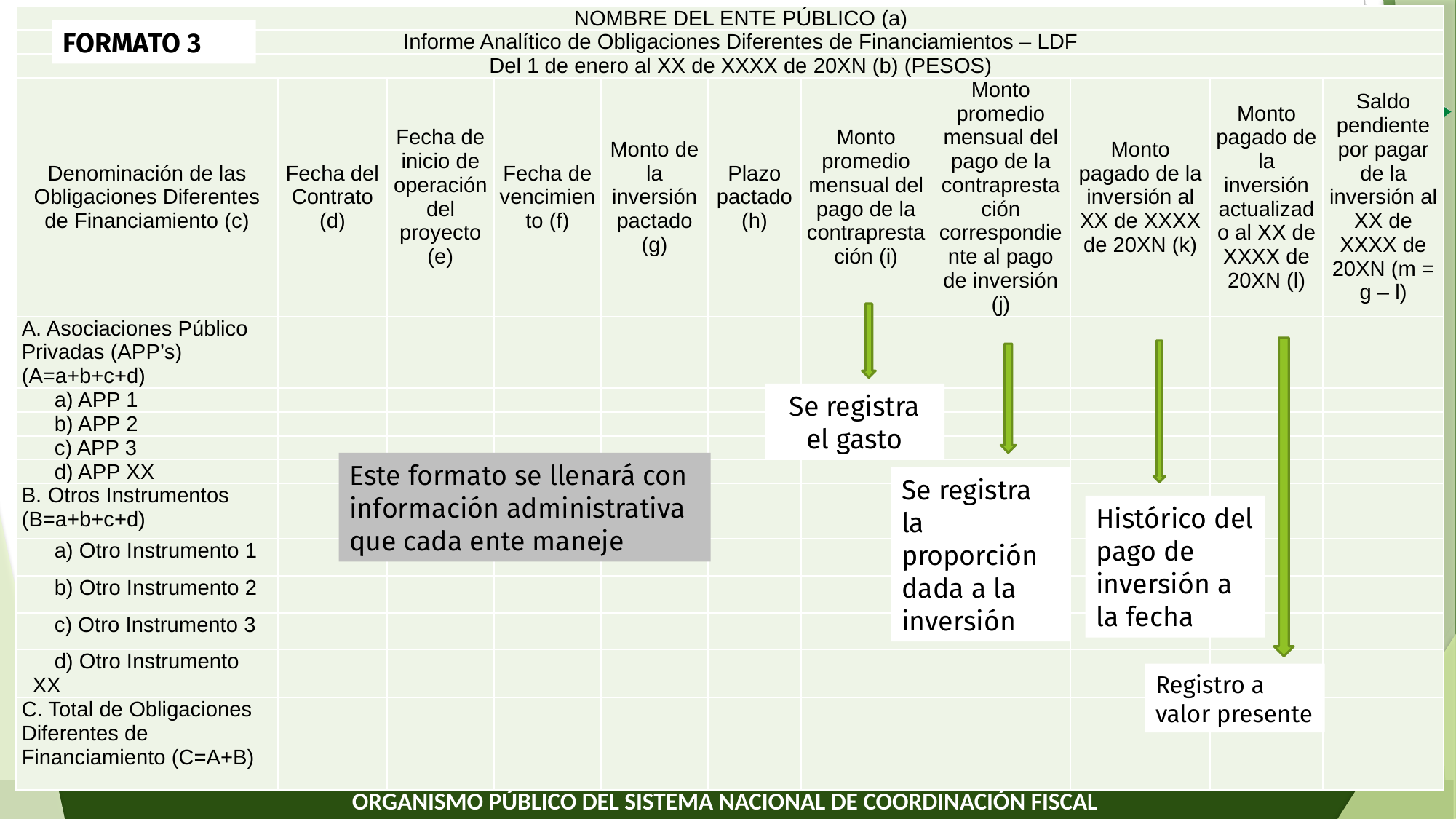

| NOMBRE DEL ENTE PÚBLICO (a) |  |  |  |  |  |  |  |  |  |  |
| --- | --- | --- | --- | --- | --- | --- | --- | --- | --- | --- |
| Informe Analítico de Obligaciones Diferentes de Financiamientos – LDF |  |  |  |  |  |  |  |  |  |  |
| Del 1 de enero al XX de XXXX de 20XN (b) (PESOS) |  |  |  |  |  |  |  |  |  |  |
| Denominación de las Obligaciones Diferentes de Financiamiento (c) | Fecha del Contrato (d) | Fecha de inicio de operación del proyecto (e) | Fecha de vencimiento (f) | Monto de la inversión pactado (g) | Plazo pactado (h) | Monto promedio mensual del pago de la contraprestación (i) | Monto promedio mensual del pago de la contraprestación correspondiente al pago de inversión (j) | Monto pagado de la inversión al XX de XXXX de 20XN (k) | Monto pagado de la inversión actualizado al XX de XXXX de 20XN (l) | Saldo pendiente por pagar de la inversión al XX de XXXX de 20XN (m = g – l) |
| A. Asociaciones Público Privadas (APP’s) (A=a+b+c+d) |  |  |  |  |  |  |  |  |  |  |
| a) APP 1 |  |  |  |  |  |  |  |  |  |  |
| b) APP 2 |  |  |  |  |  |  |  |  |  |  |
| c) APP 3 |  |  |  |  |  |  |  |  |  |  |
| d) APP XX |  |  |  |  |  |  |  |  |  |  |
| B. Otros Instrumentos (B=a+b+c+d) |  |  |  |  |  |  |  |  |  |  |
| a) Otro Instrumento 1 |  |  |  |  |  |  |  |  |  |  |
| b) Otro Instrumento 2 |  |  |  |  |  |  |  |  |  |  |
| c) Otro Instrumento 3 |  |  |  |  |  |  |  |  |  |  |
| d) Otro Instrumento XX |  |  |  |  |  |  |  |  |  |  |
| C. Total de Obligaciones Diferentes de Financiamiento (C=A+B) |  |  |  |  |  |  |  |  |  |  |
FORMATO 3

Se registra el gasto
Este formato se llenará con información administrativa que cada ente maneje
Se registra la proporción  dada a la inversión
Histórico del pago de inversión a la fecha
Registro a valor presente